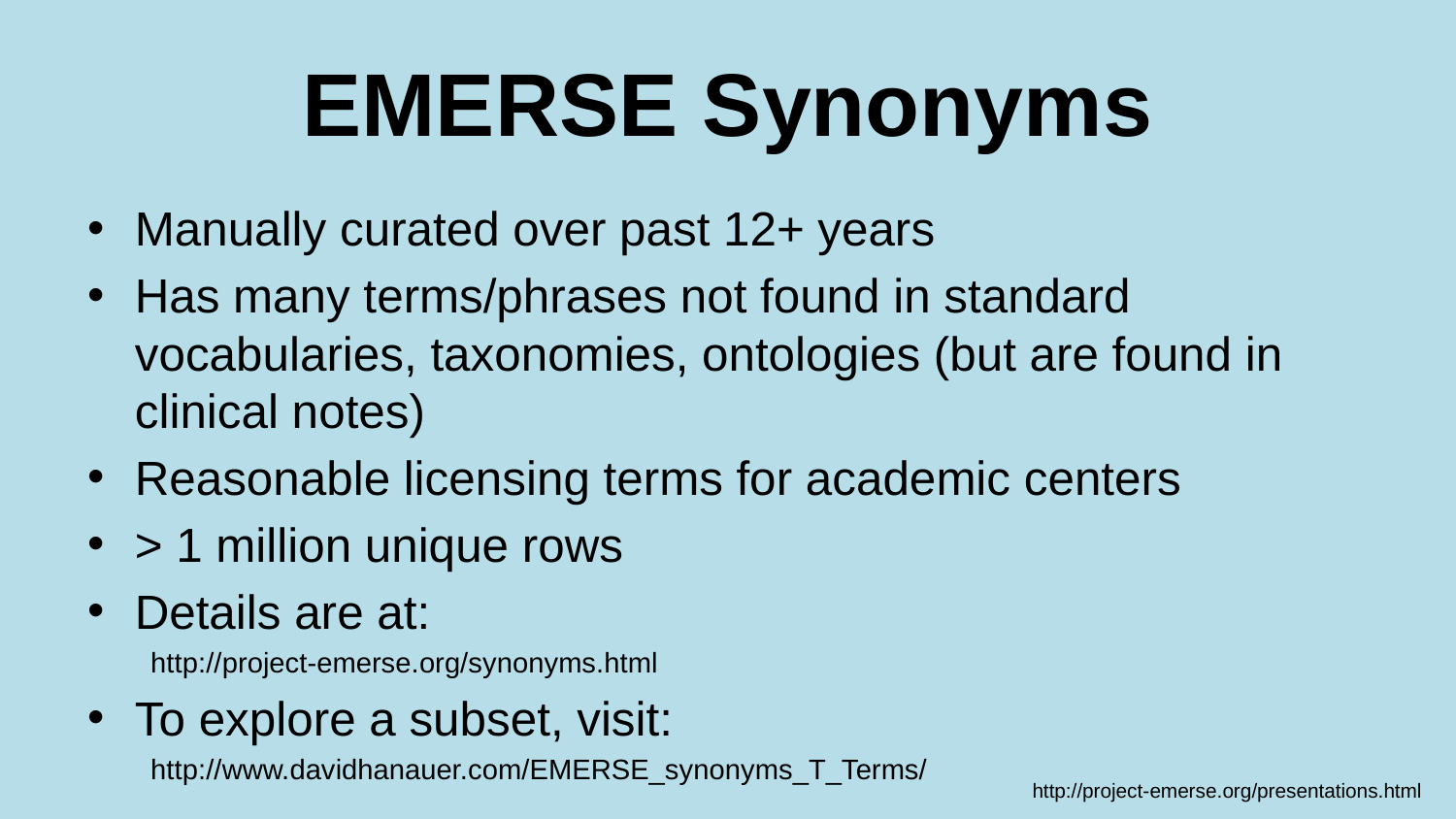

# EMERSE Synonyms
Manually curated over past 12+ years
Has many terms/phrases not found in standard vocabularies, taxonomies, ontologies (but are found in clinical notes)
Reasonable licensing terms for academic centers
> 1 million unique rows
Details are at:
	http://project-emerse.org/synonyms.html
To explore a subset, visit:
	http://www.davidhanauer.com/EMERSE_synonyms_T_Terms/
http://project-emerse.org/presentations.html